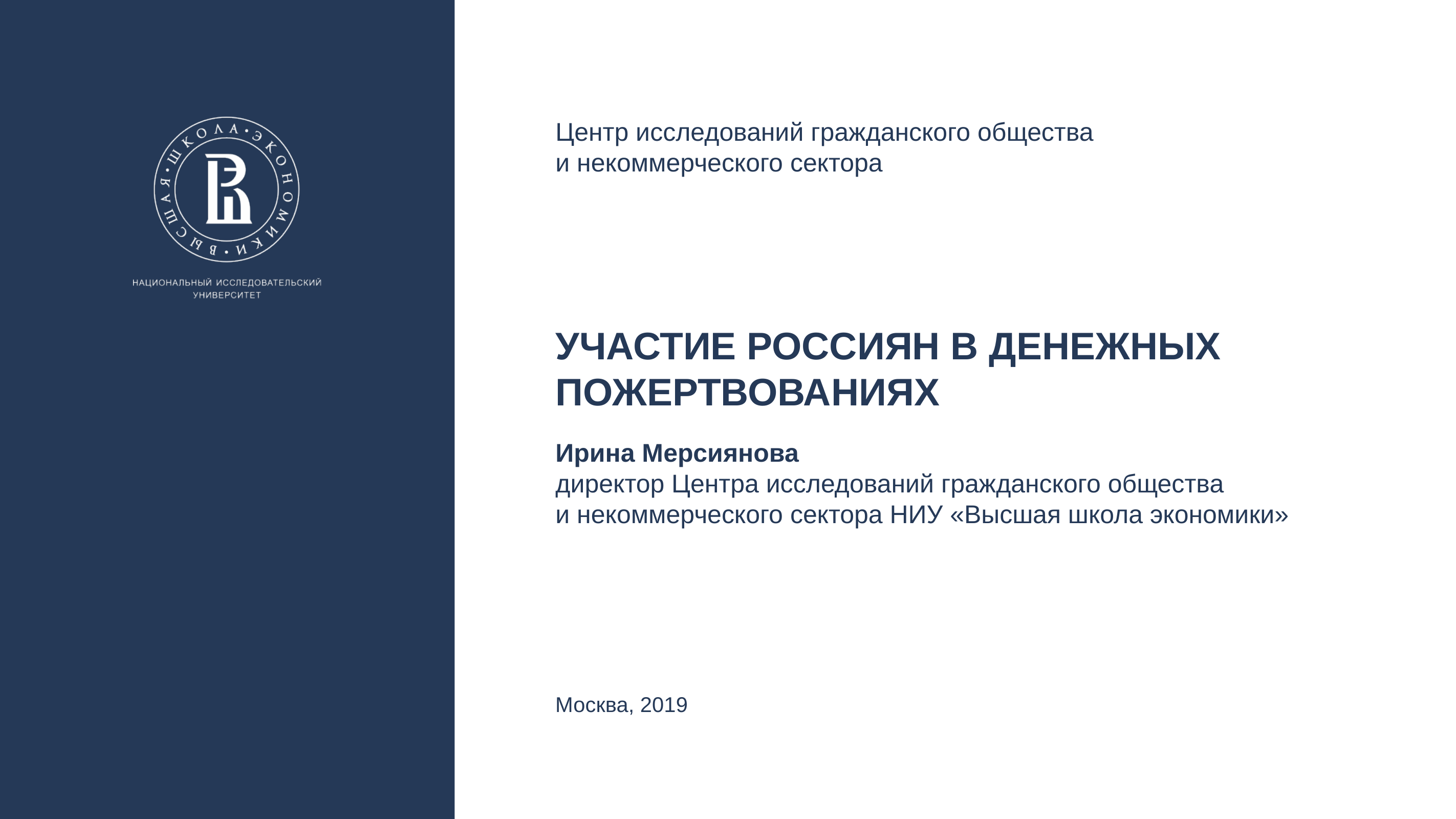

Центр исследований гражданского общества
и некоммерческого сектора

Участие россиян в денежных пожертвованиях
Ирина Мерсиянова
директор Центра исследований гражданского общества
и некоммерческого сектора НИУ «Высшая школа экономики»
Москва, 2019